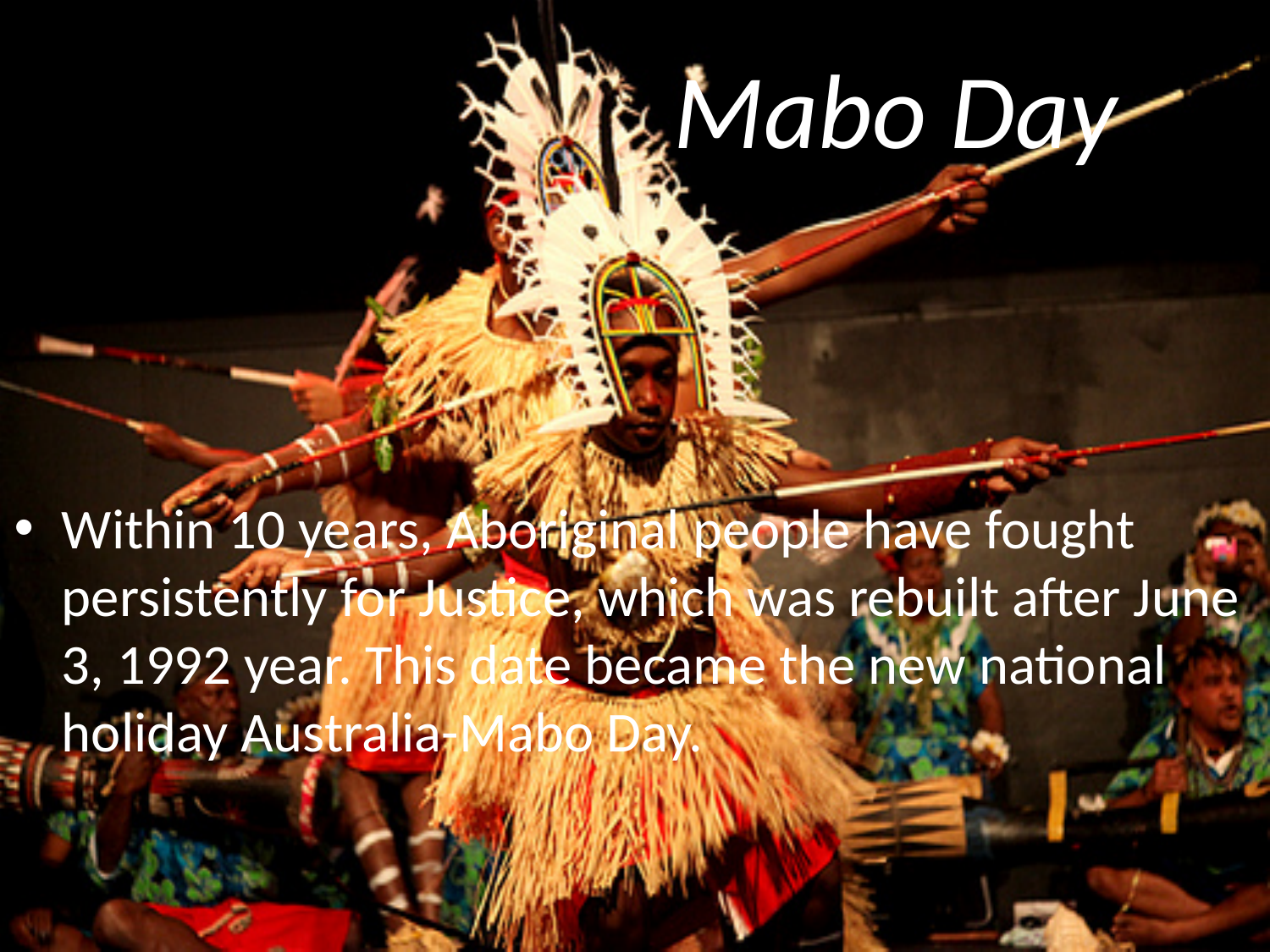

# Mabo Day
Within 10 years, Aboriginal people have fought persistently for Justice, which was rebuilt after June 3, 1992 year. This date became the new national holiday Australia-Mabo Day.